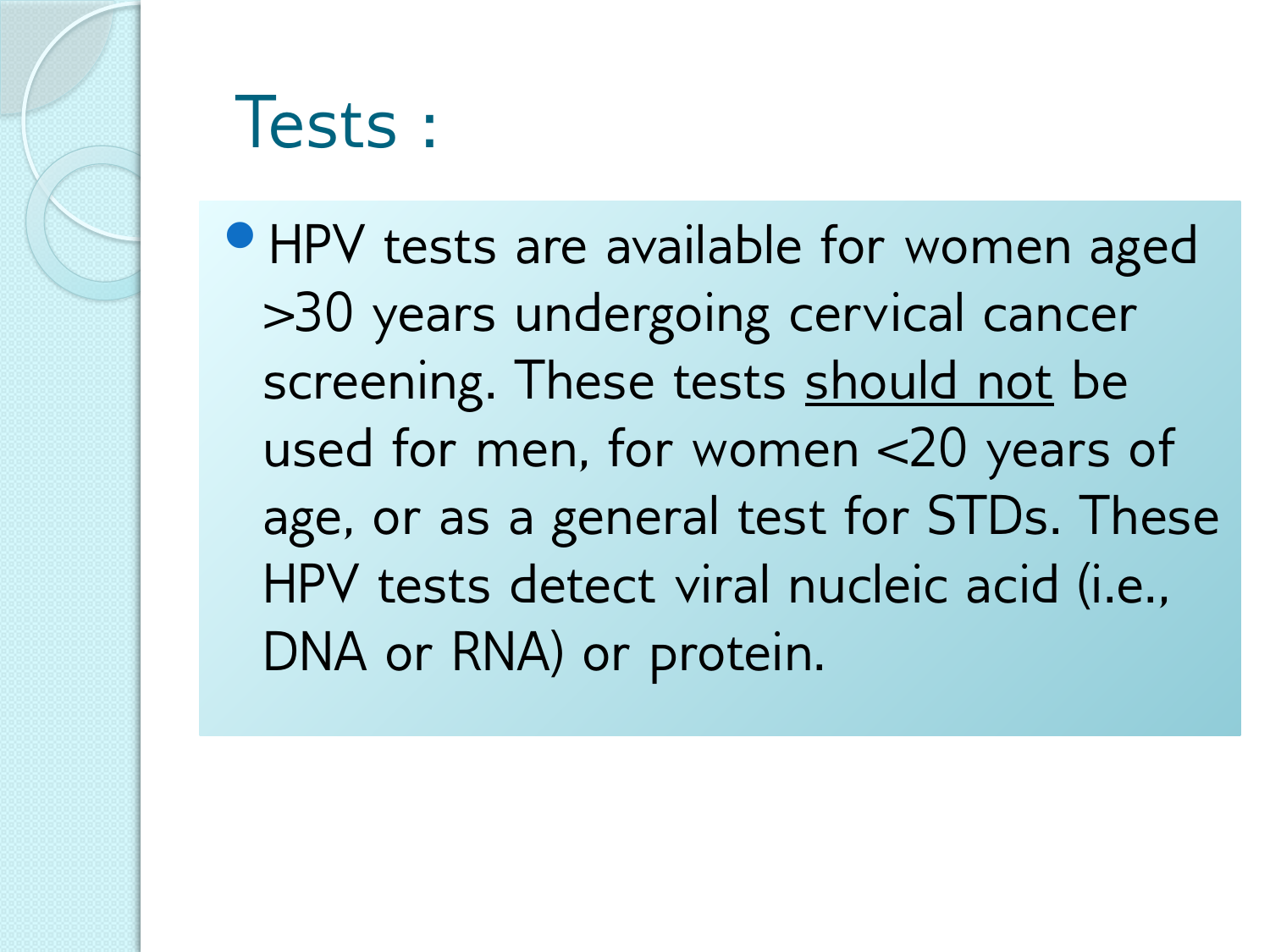

# Tests :
HPV tests are available for women aged >30 years undergoing cervical cancer screening. These tests should not be used for men, for women <20 years of age, or as a general test for STDs. These HPV tests detect viral nucleic acid (i.e., DNA or RNA) or protein.